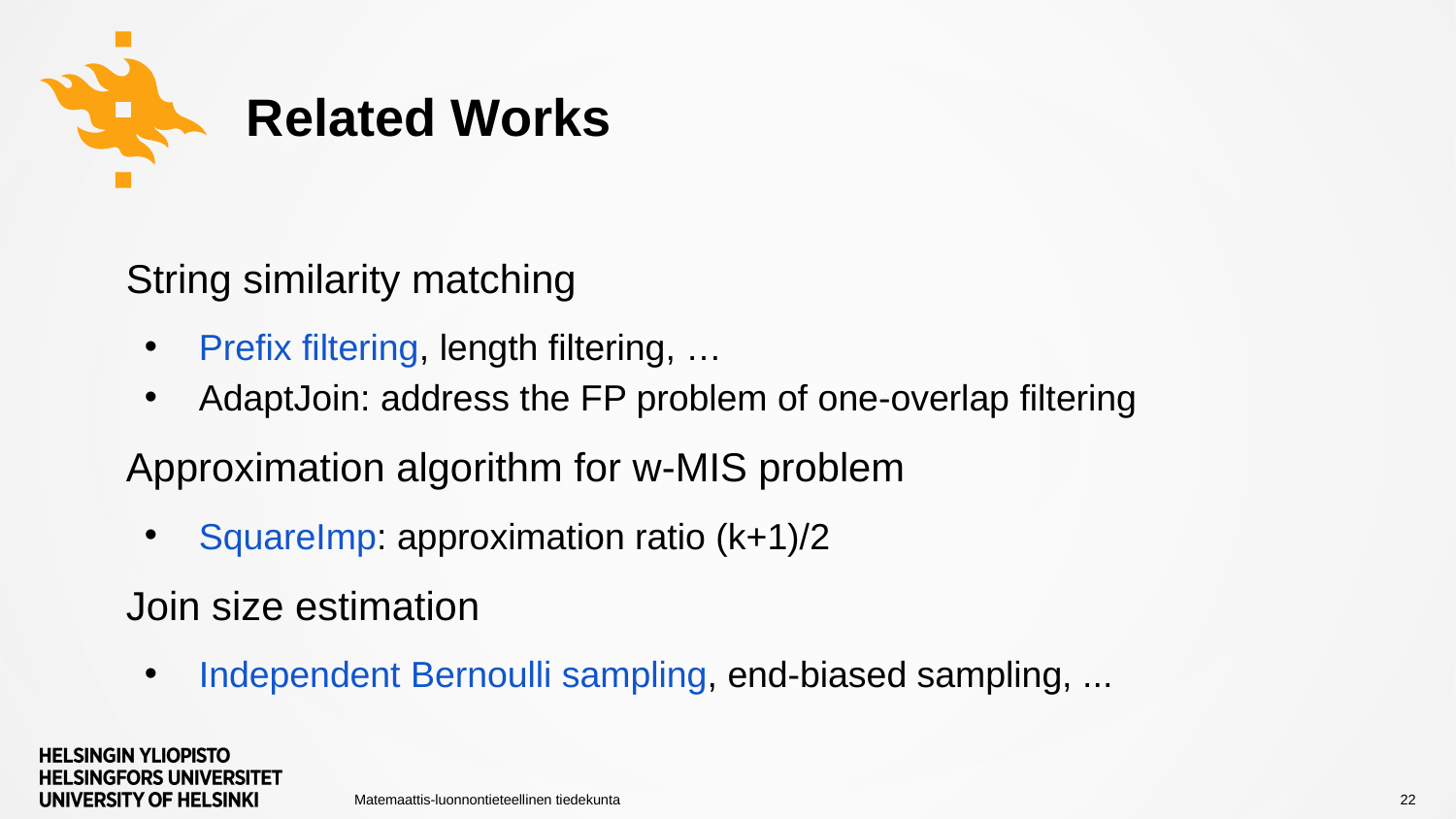

# Related Works
String similarity matching
Prefix filtering, length filtering, …
AdaptJoin: address the FP problem of one-overlap filtering
Approximation algorithm for w-MIS problem
SquareImp: approximation ratio (k+1)/2
Join size estimation
Independent Bernoulli sampling, end-biased sampling, ...
22